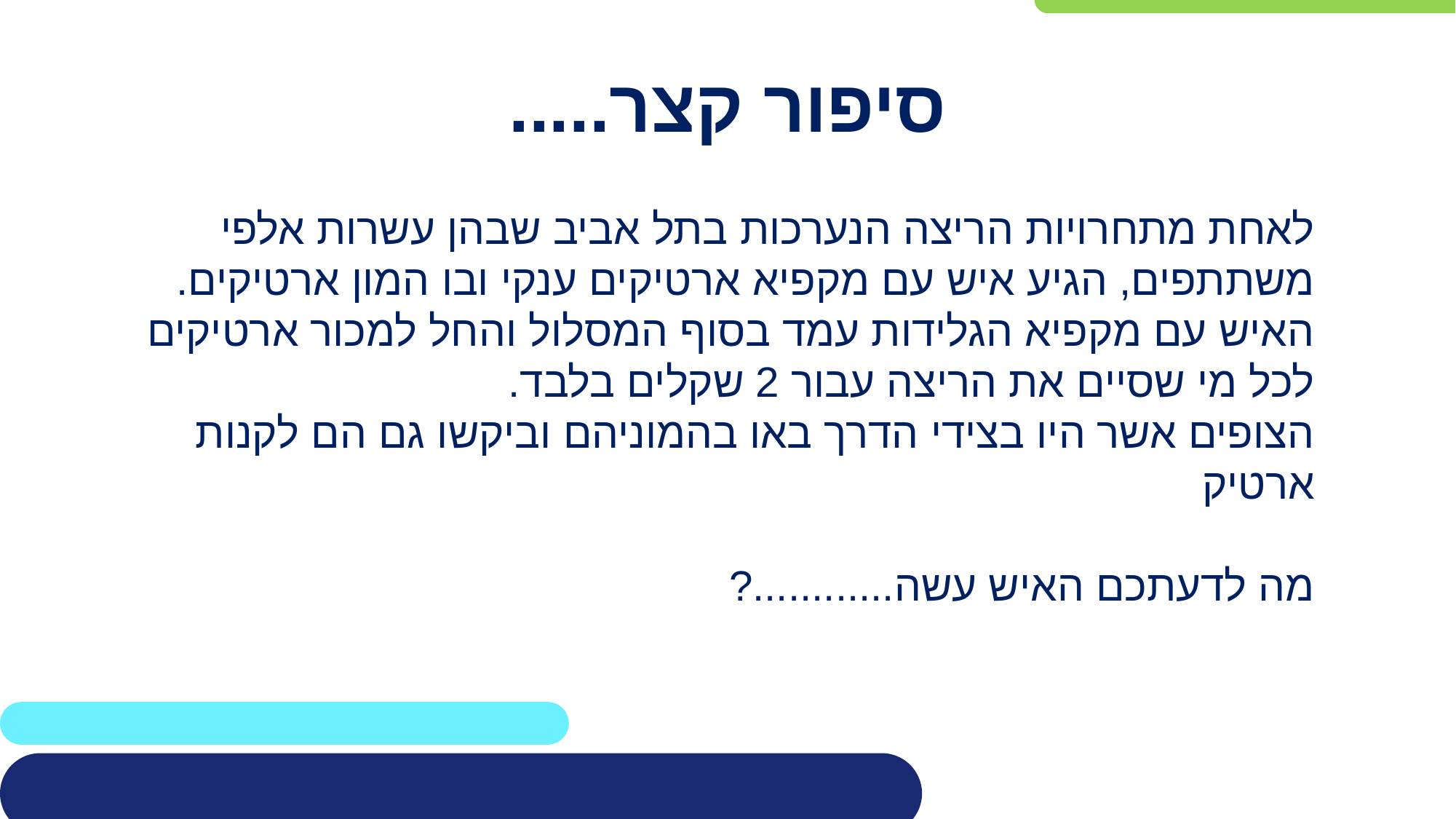

סיפור קצר.....
לאחת מתחרויות הריצה הנערכות בתל אביב שבהן עשרות אלפי משתתפים, הגיע איש עם מקפיא ארטיקים ענקי ובו המון ארטיקים.
האיש עם מקפיא הגלידות עמד בסוף המסלול והחל למכור ארטיקים לכל מי שסיים את הריצה עבור 2 שקלים בלבד.
הצופים אשר היו בצידי הדרך באו בהמוניהם וביקשו גם הם לקנות ארטיק

מה לדעתכם האיש עשה............?